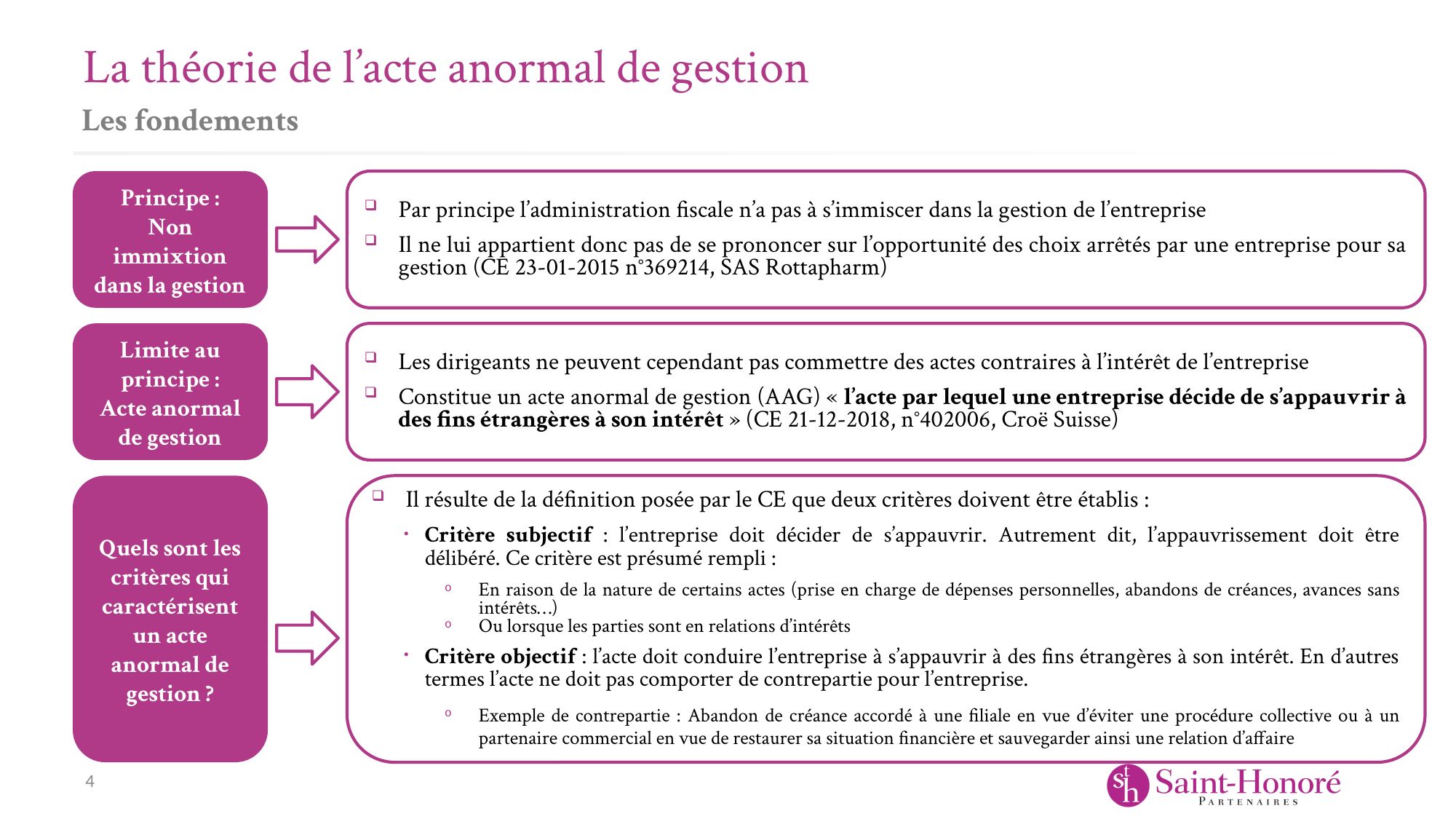

# La théorie de l’acte anormal de gestion
Les fondements
Principe :
Non immixtion dans la gestion

Par principe l’administration fiscale n’a pas à s’immiscer dans la gestion de l’entreprise
Il ne lui appartient donc pas de se prononcer sur l’opportunité des choix arrêtés par une entreprise pour sa gestion (CE 23-01-2015 n°369214, SAS Rottapharm)

Limite au principe :
Acte anormal de gestion
Les dirigeants ne peuvent cependant pas commettre des actes contraires à l’intérêt de l’entreprise
Constitue un acte anormal de gestion (AAG) « l’acte par lequel une entreprise décide de s’appauvrir à des fins étrangères à son intérêt » (CE 21-12-2018, n°402006, Croë Suisse)

Quels sont les critères qui caractérisent un acte anormal de gestion ?
Il résulte de la définition posée par le CE que deux critères doivent être établis :
Critère subjectif : l’entreprise doit décider de s’appauvrir. Autrement dit, l’appauvrissement doit être délibéré. Ce critère est présumé rempli :
En raison de la nature de certains actes (prise en charge de dépenses personnelles, abandons de créances, avances sans intérêts…)
Ou lorsque les parties sont en relations d’intérêts
Critère objectif : l’acte doit conduire l’entreprise à s’appauvrir à des fins étrangères à son intérêt. En d’autres termes l’acte ne doit pas comporter de contrepartie pour l’entreprise.
Exemple de contrepartie : Abandon de créance accordé à une filiale en vue d’éviter une procédure collective ou à un partenaire commercial en vue de restaurer sa situation financière et sauvegarder ainsi une relation d’affaire